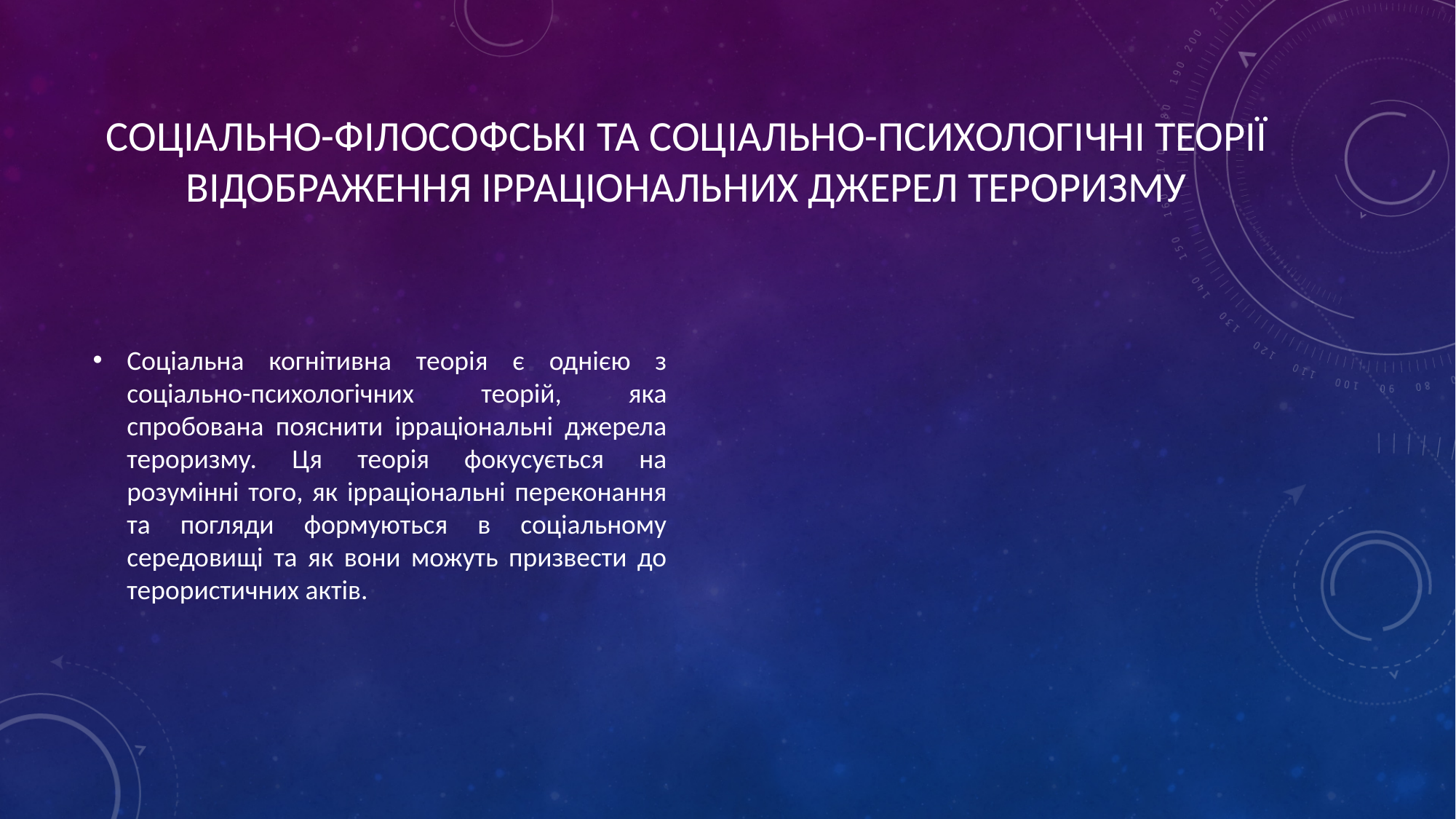

# Соціально-філософські та соціально-психологічні теорії відображення ірраціональних джерел тероризму
Соціальна когнітивна теорія є однією з соціально-психологічних теорій, яка спробована пояснити ірраціональні джерела тероризму. Ця теорія фокусується на розумінні того, як ірраціональні переконання та погляди формуються в соціальному середовищі та як вони можуть призвести до терористичних актів.